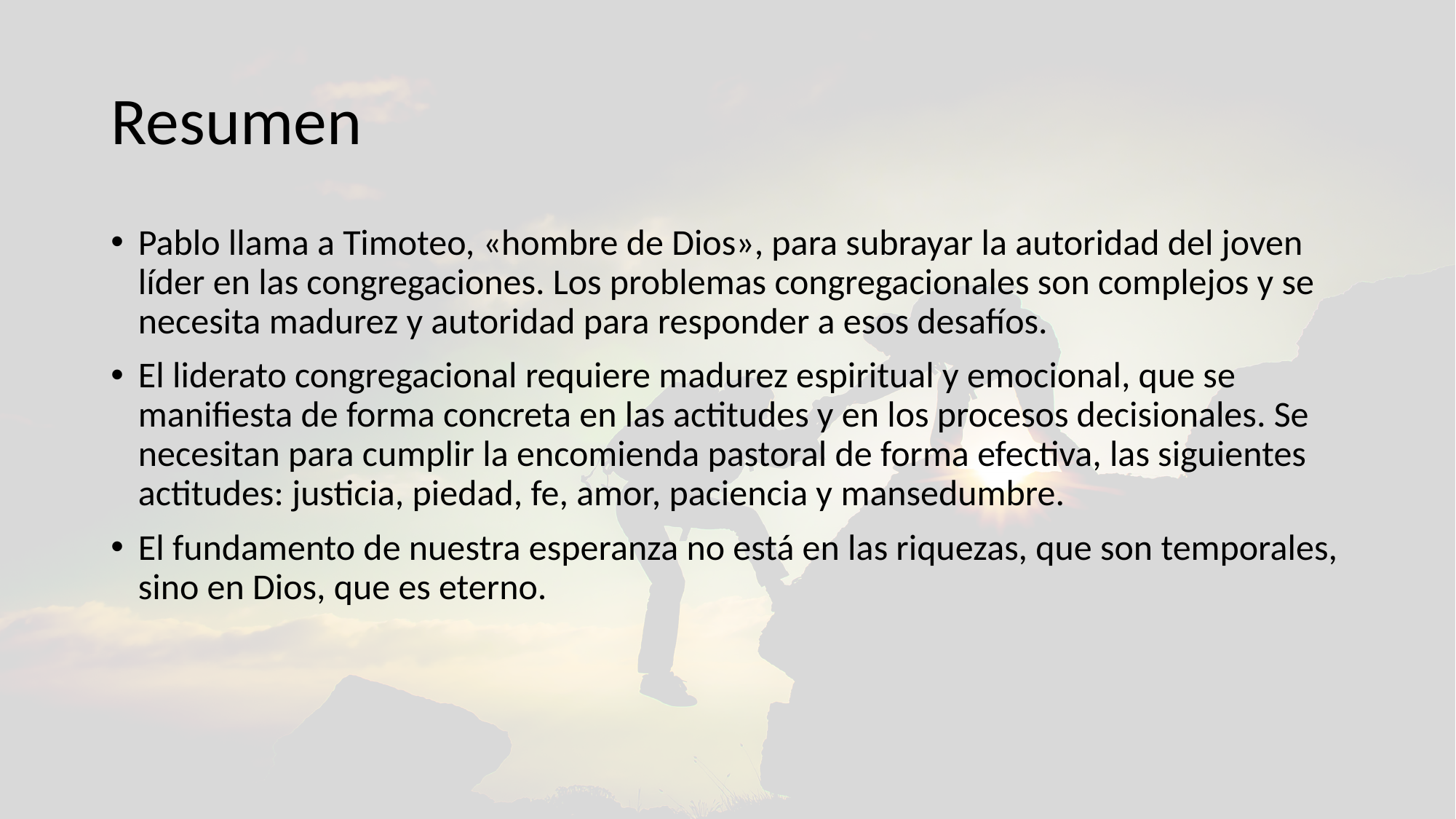

# Resumen
Pablo llama a Timoteo, «hombre de Dios», para subrayar la autoridad del joven líder en las congregaciones. Los problemas congregacionales son complejos y se necesita madurez y autoridad para responder a esos desafíos.
El liderato congregacional requiere madurez espiritual y emocional, que se manifiesta de forma concreta en las actitudes y en los procesos decisionales. Se necesitan para cumplir la encomienda pastoral de forma efectiva, las siguientes actitudes: justicia, piedad, fe, amor, paciencia y mansedumbre.
El fundamento de nuestra esperanza no está en las riquezas, que son temporales, sino en Dios, que es eterno.